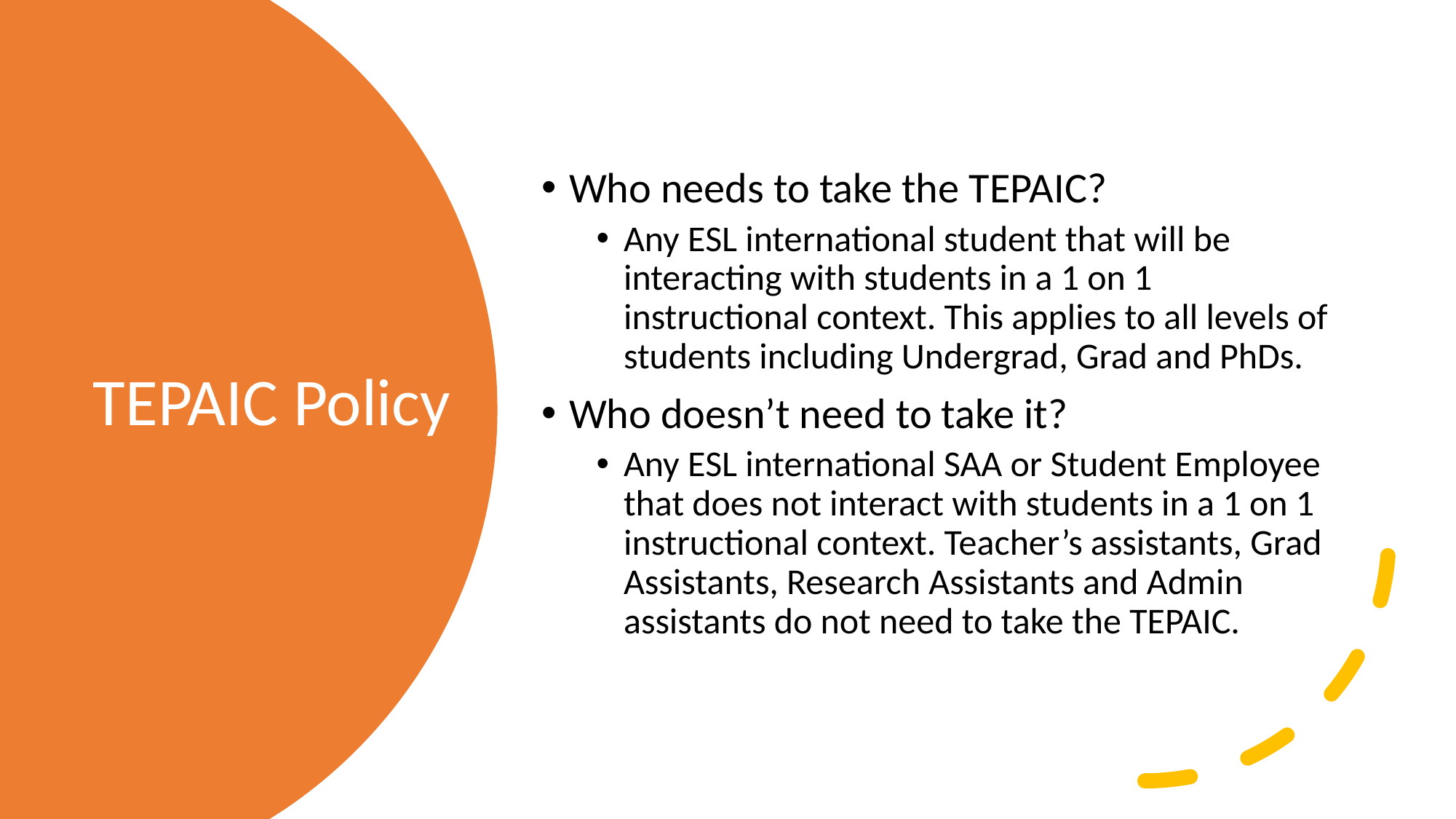

Who needs to take the TEPAIC?
Any ESL international student that will be interacting with students in a 1 on 1 instructional context. This applies to all levels of students including Undergrad, Grad and PhDs.
Who doesn’t need to take it?
Any ESL international SAA or Student Employee that does not interact with students in a 1 on 1 instructional context. Teacher’s assistants, Grad Assistants, Research Assistants and Admin assistants do not need to take the TEPAIC.
# TEPAIC Policy